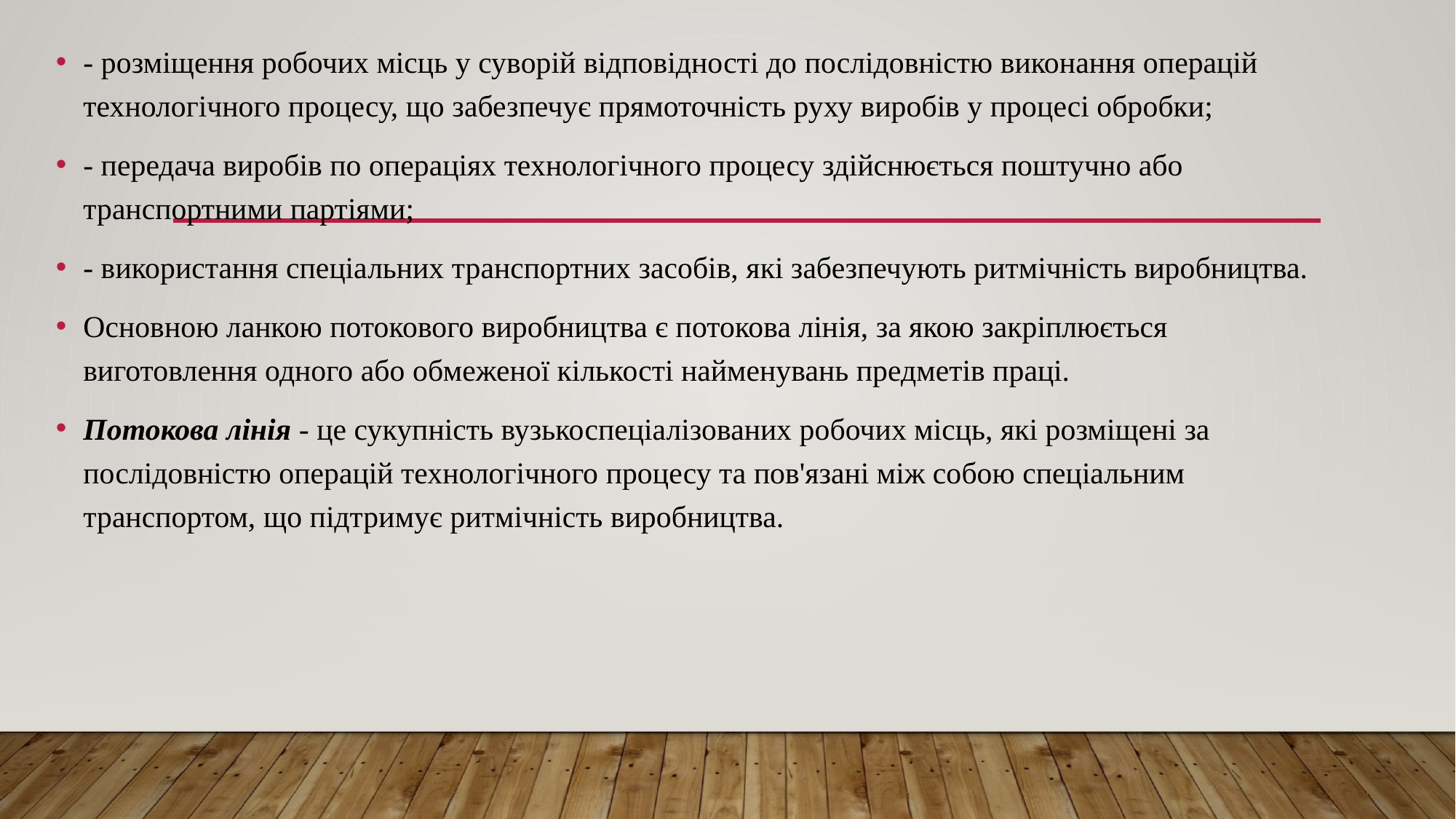

- розміщення робочих місць у суворій відповідності до послідовністю виконання операцій технологічного процесу, що забезпечує прямоточність руху виробів у процесі обробки;
- передача виробів по операціях технологічного процесу здійснюється поштучно або транспортними партіями;
- використання спеціальних транспортних засобів, які забезпечують ритмічність виробництва.
Основною ланкою потокового виробництва є потокова лінія, за якою закріплюється виготовлення одного або обмеженої кількості найменувань предметів праці.
Потокова лінія - це сукупність вузькоспеціалізованих робочих місць, які розміщені за послідовністю операцій технологічного процесу та пов'язані між собою спеціальним транспортом, що підтримує ритмічність виробництва.